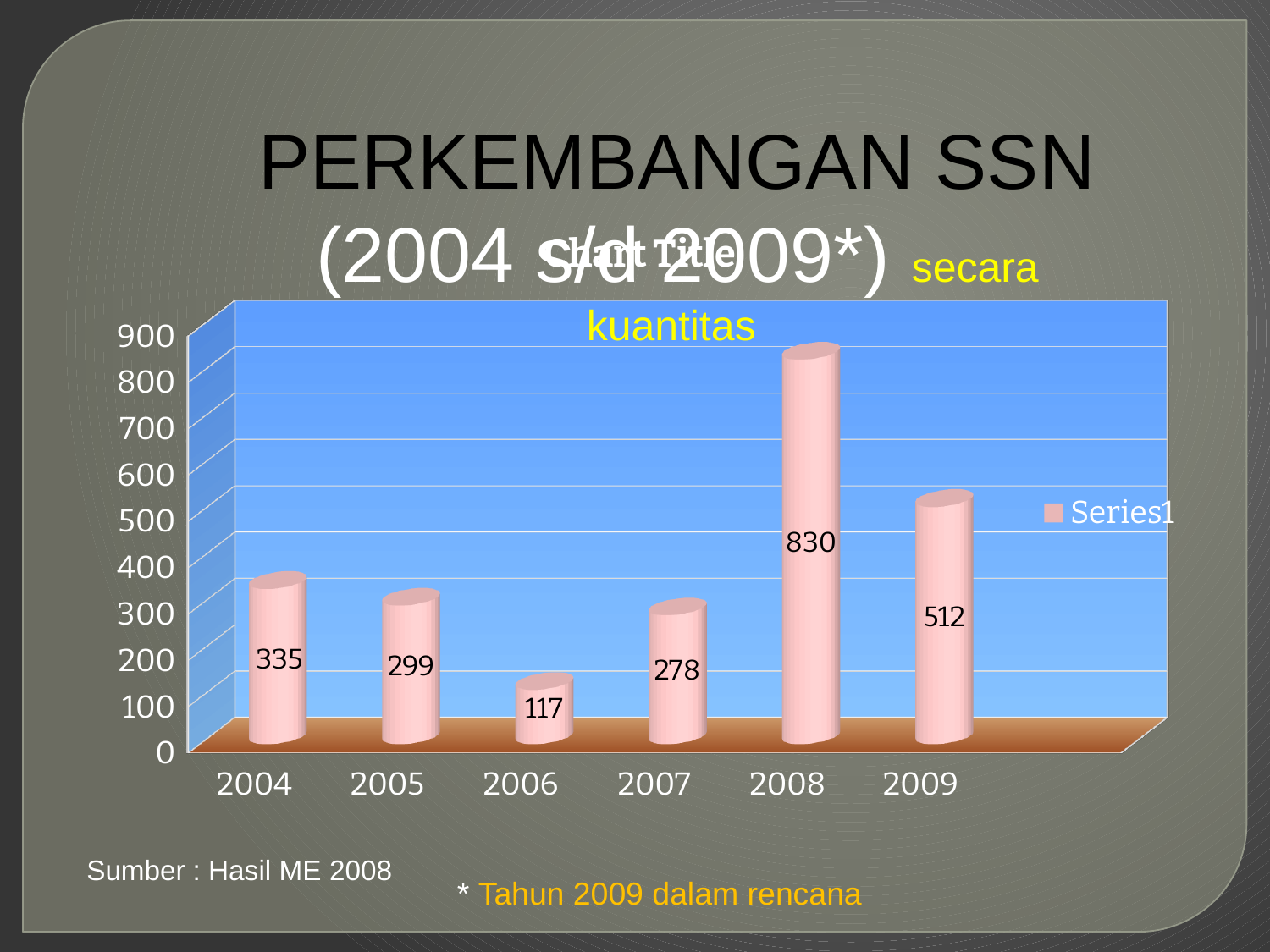

#
PERKEMBANGAN SSN (2004 s/d 2009*) secara kuantitas

[unsupported chart]

Sumber : Hasil ME 2008
* Tahun 2009 dalam rencana